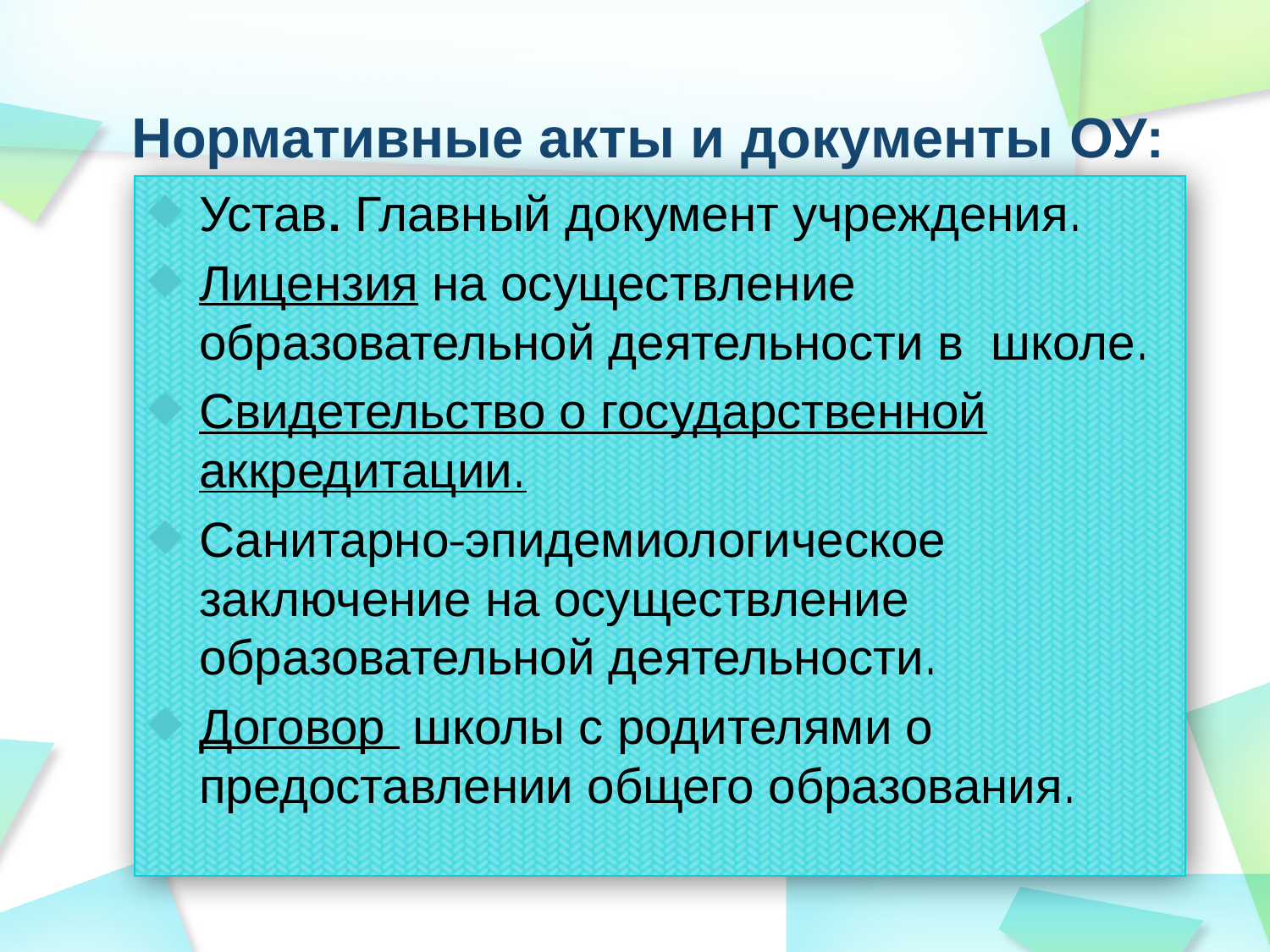

# Нормативные акты и документы ОУ:
Устав. Главный документ учреждения.
Лицензия на осуществление образовательной деятельности в  школе.
Свидетельство о государственной аккредитации.
Санитарно-эпидемиологическое заключение на осуществление образовательной деятельности.
Договор  школы с родителями о предоставлении общего образования.